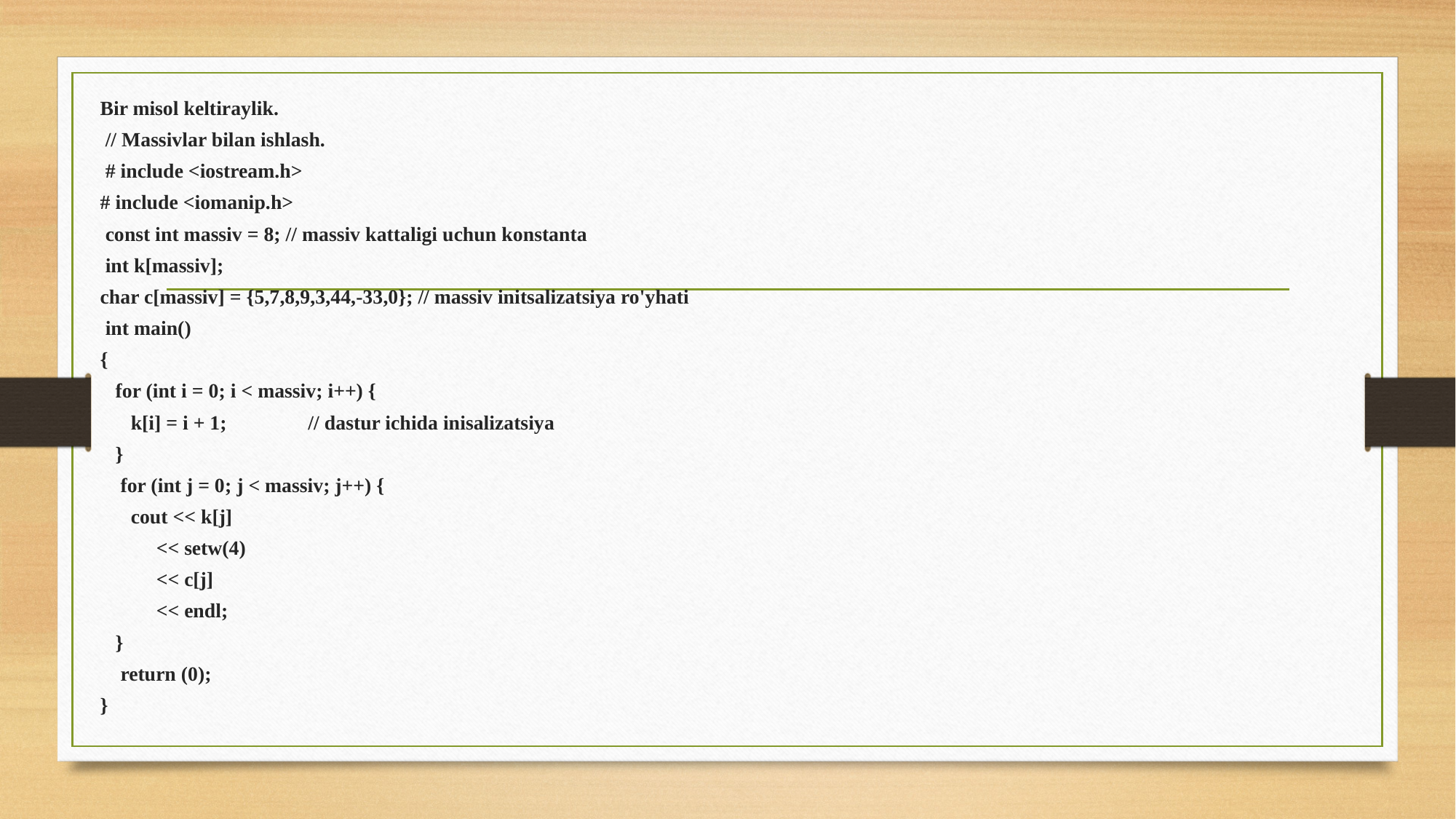

Bir misol keltiraylik.
 // Massivlar bilan ishlash.
 # include <iostream.h>
# include <iomanip.h>
 const int massiv = 8; // massiv kattaligi uchun konstanta
 int k[massiv];
char c[massiv] = {5,7,8,9,3,44,-33,0}; // massiv initsalizatsiya ro'yhati
 int main()
{
   for (int i = 0; i < massiv; i++) {
      k[i] = i + 1;                // dastur ichida inisalizatsiya
   }
    for (int j = 0; j < massiv; j++) {
      cout << k[j]
           << setw(4)
           << c[j]
           << endl;
   }
    return (0);
}